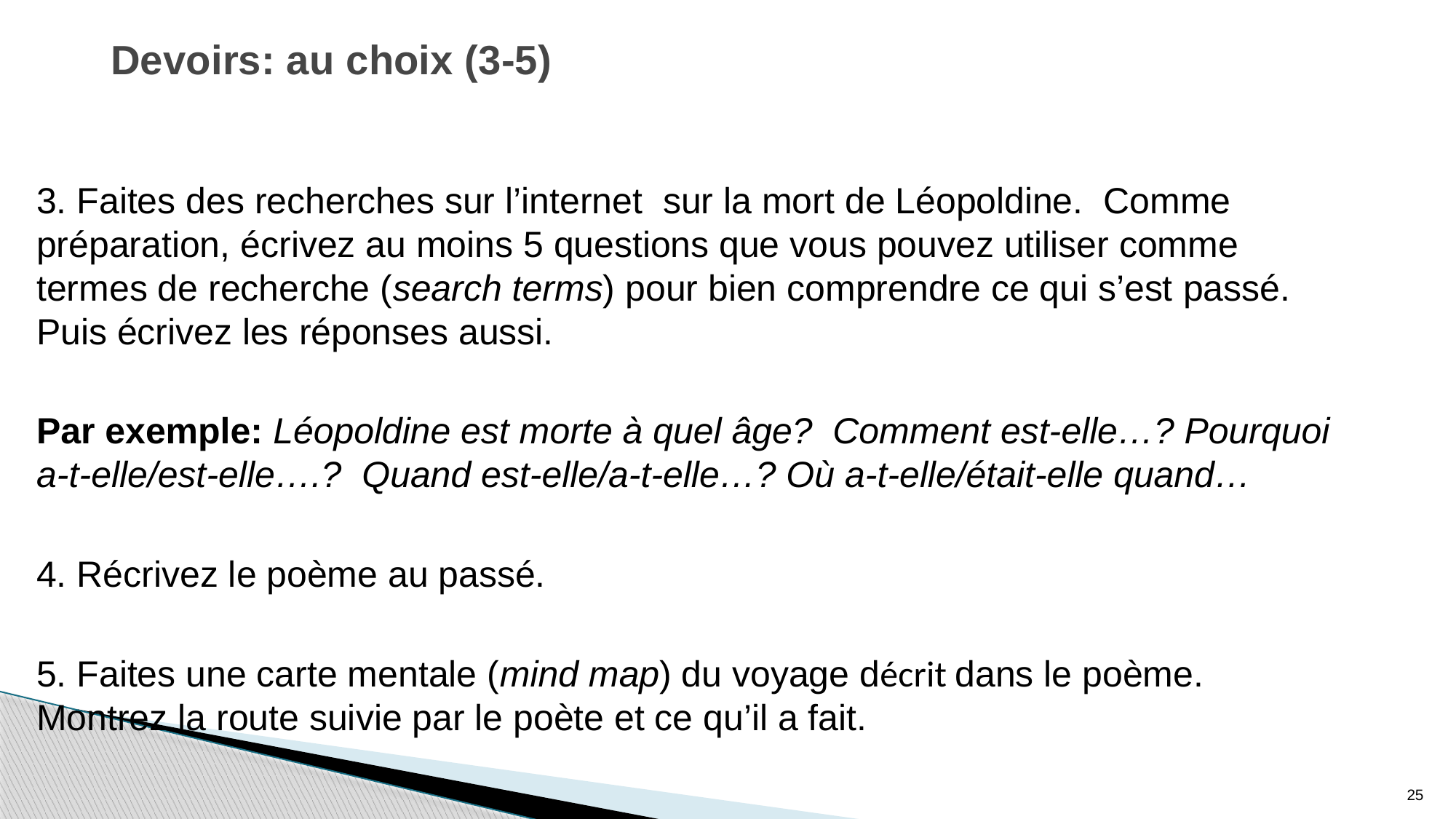

# Devoirs: au choix (3-5)
3. Faites des recherches sur l’internet  sur la mort de Léopoldine.  Comme préparation, écrivez au moins 5 questions que vous pouvez utiliser comme termes de recherche (search terms) pour bien comprendre ce qui s’est passé. Puis écrivez les réponses aussi.

Par exemple: Léopoldine est morte à quel âge?  Comment est-elle…? Pourquoi a-t-elle/est-elle….?  Quand est-elle/a-t-elle…? Où a-t-elle/était-elle quand…

4. Récrivez le poème au passé.

5. Faites une carte mentale (mind map) du voyage décrit dans le poème. Montrez la route suivie par le poète et ce qu’il a fait.
25